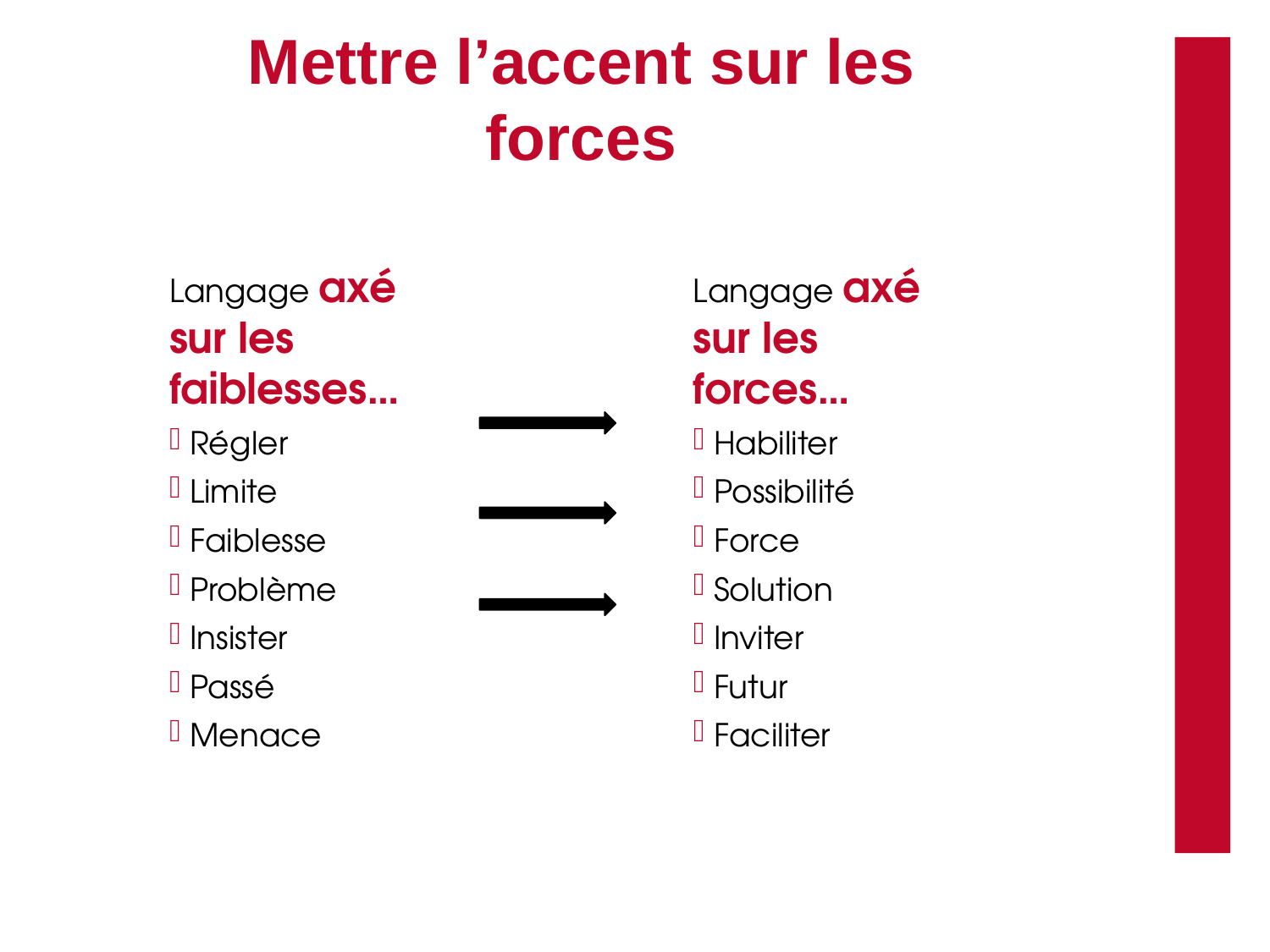

# Mettre l’accent sur les forces
Langage axé sur les faiblesses…
 Régler
 Limite
 Faiblesse
 Problème
 Insister
 Passé
 Menace

Langage axé sur les forces…
 Habiliter
 Possibilité
 Force
 Solution
 Inviter
 Futur
 Faciliter